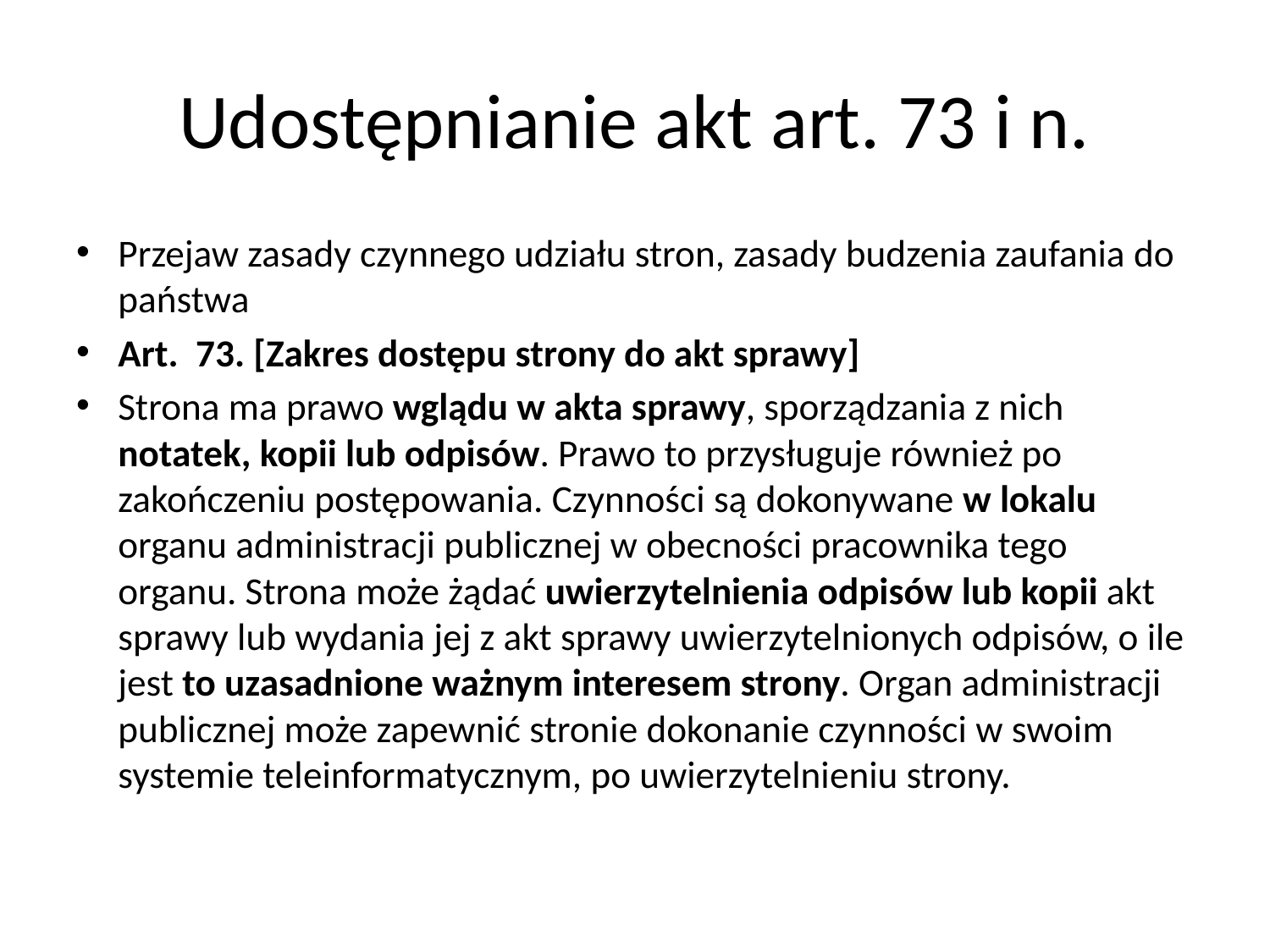

# Udostępnianie akt art. 73 i n.
Przejaw zasady czynnego udziału stron, zasady budzenia zaufania do państwa
Art.  73. [Zakres dostępu strony do akt sprawy]
Strona ma prawo wglądu w akta sprawy, sporządzania z nich notatek, kopii lub odpisów. Prawo to przysługuje również po zakończeniu postępowania. Czynności są dokonywane w lokalu organu administracji publicznej w obecności pracownika tego organu. Strona może żądać uwierzytelnienia odpisów lub kopii akt sprawy lub wydania jej z akt sprawy uwierzytelnionych odpisów, o ile jest to uzasadnione ważnym interesem strony. Organ administracji publicznej może zapewnić stronie dokonanie czynności w swoim systemie teleinformatycznym, po uwierzytelnieniu strony.